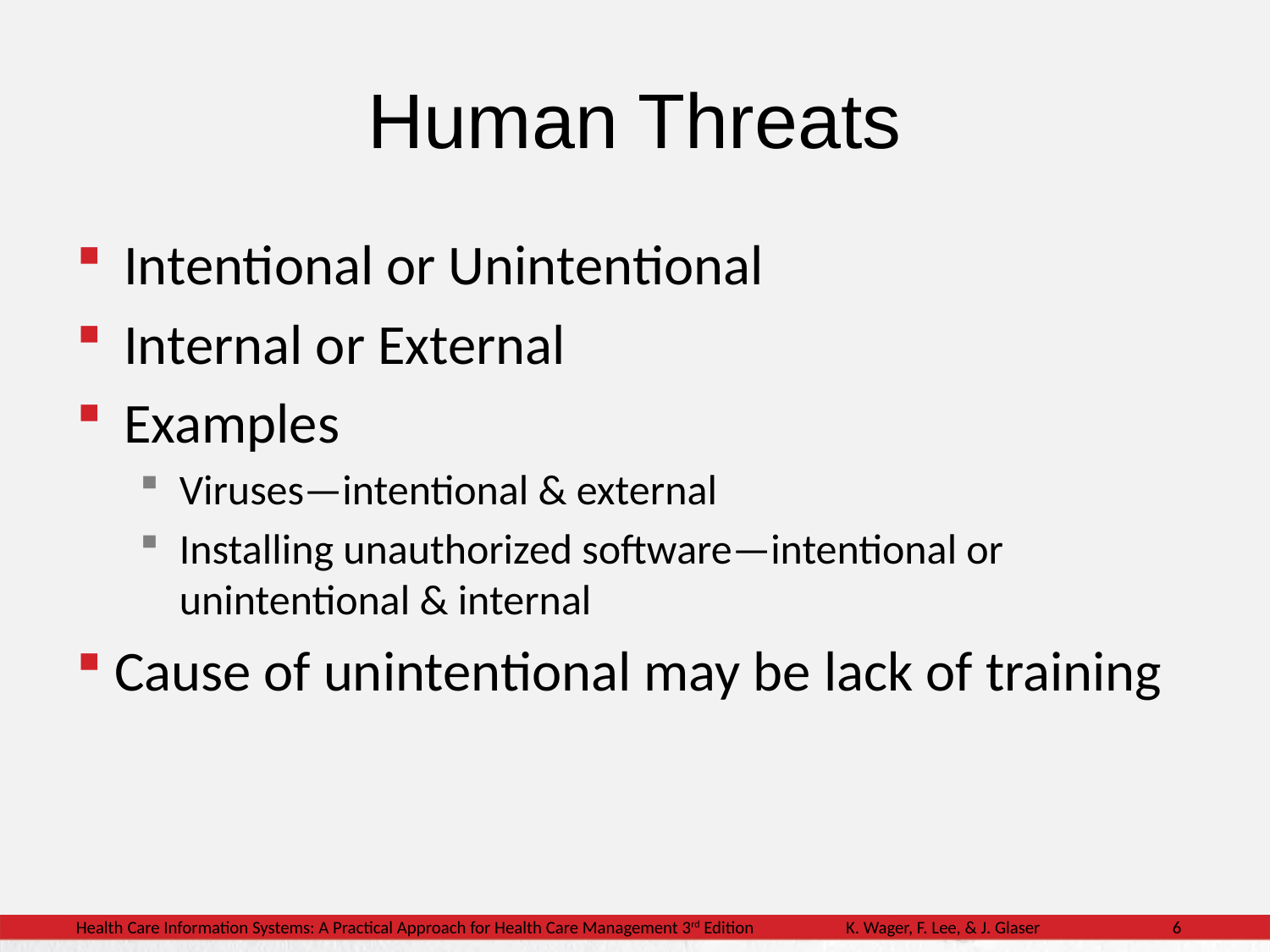

# Human Threats
Intentional or Unintentional
Internal or External
Examples
Viruses—intentional & external
Installing unauthorized software—intentional or unintentional & internal
Cause of unintentional may be lack of training